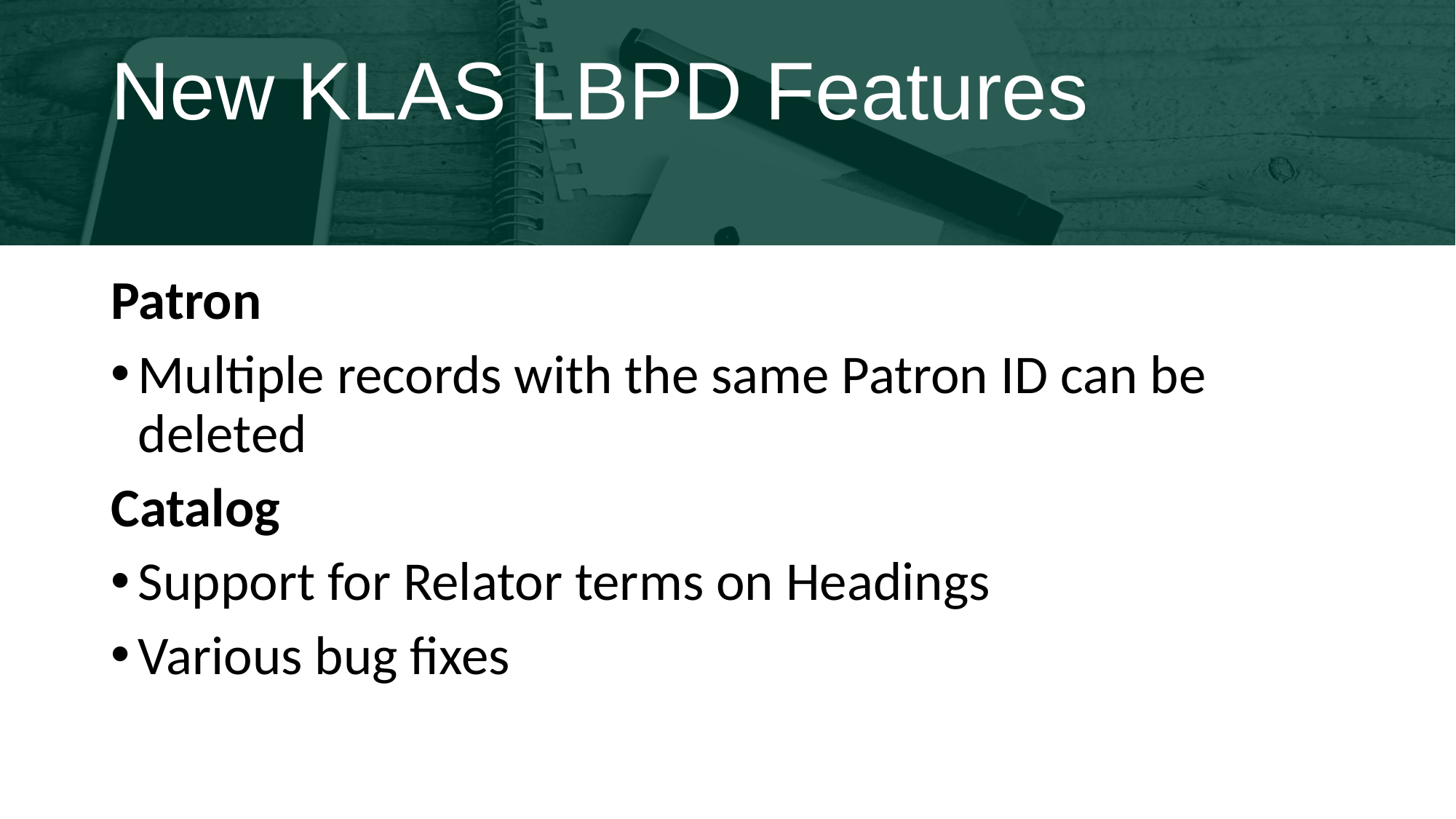

# New KLAS LBPD Features
Patron
Multiple records with the same Patron ID can be deleted
Catalog
Support for Relator terms on Headings
Various bug fixes